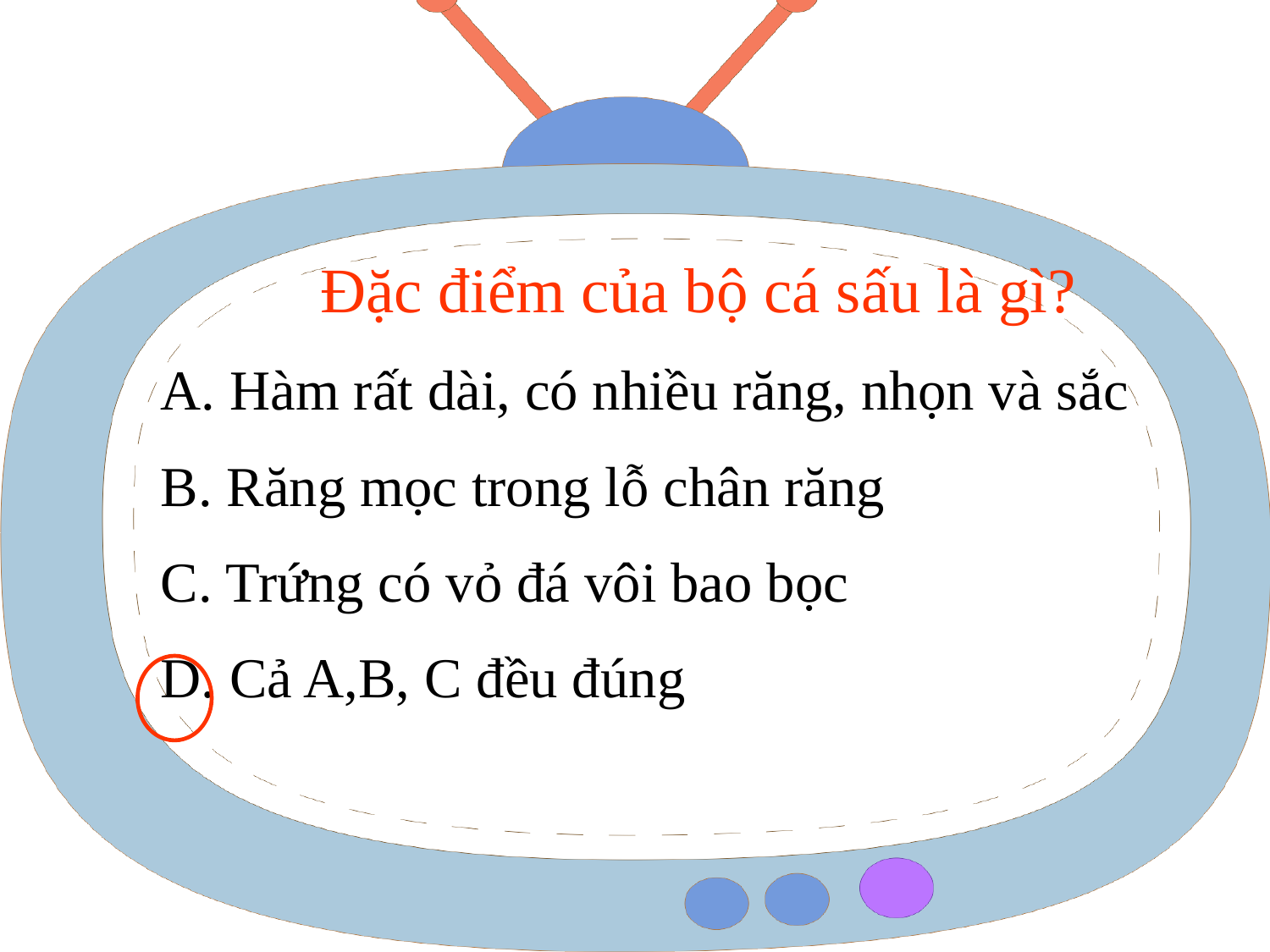

Đặc điểm của bộ cá sấu là gì?
A. Hàm rất dài, có nhiều răng, nhọn và sắc
B. Răng mọc trong lỗ chân răng
C. Trứng có vỏ đá vôi bao bọc
D. Cả A,B, C đều đúng